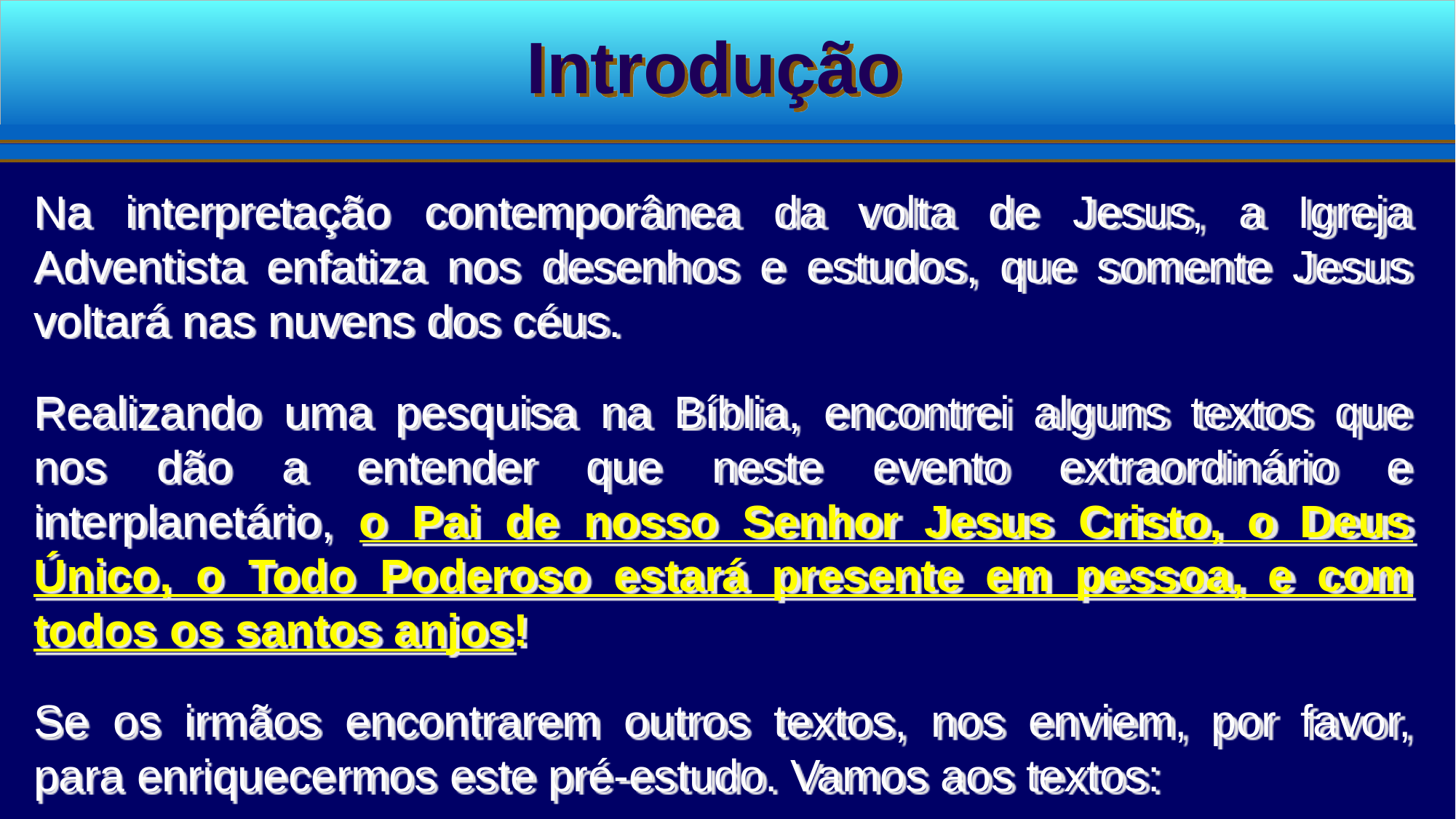

Introdução

Na interpretação contemporânea da volta de Jesus, a Igreja Adventista enfatiza nos desenhos e estudos, que somente Jesus voltará nas nuvens dos céus.

Realizando uma pesquisa na Bíblia, encontrei alguns textos que nos dão a entender que neste evento extraordinário e interplanetário, o Pai de nosso Senhor Jesus Cristo, o Deus Único, o Todo Poderoso estará presente em pessoa, e com todos os santos anjos!

Se os irmãos encontrarem outros textos, nos enviem, por favor, para enriquecermos este pré-estudo. Vamos aos textos: